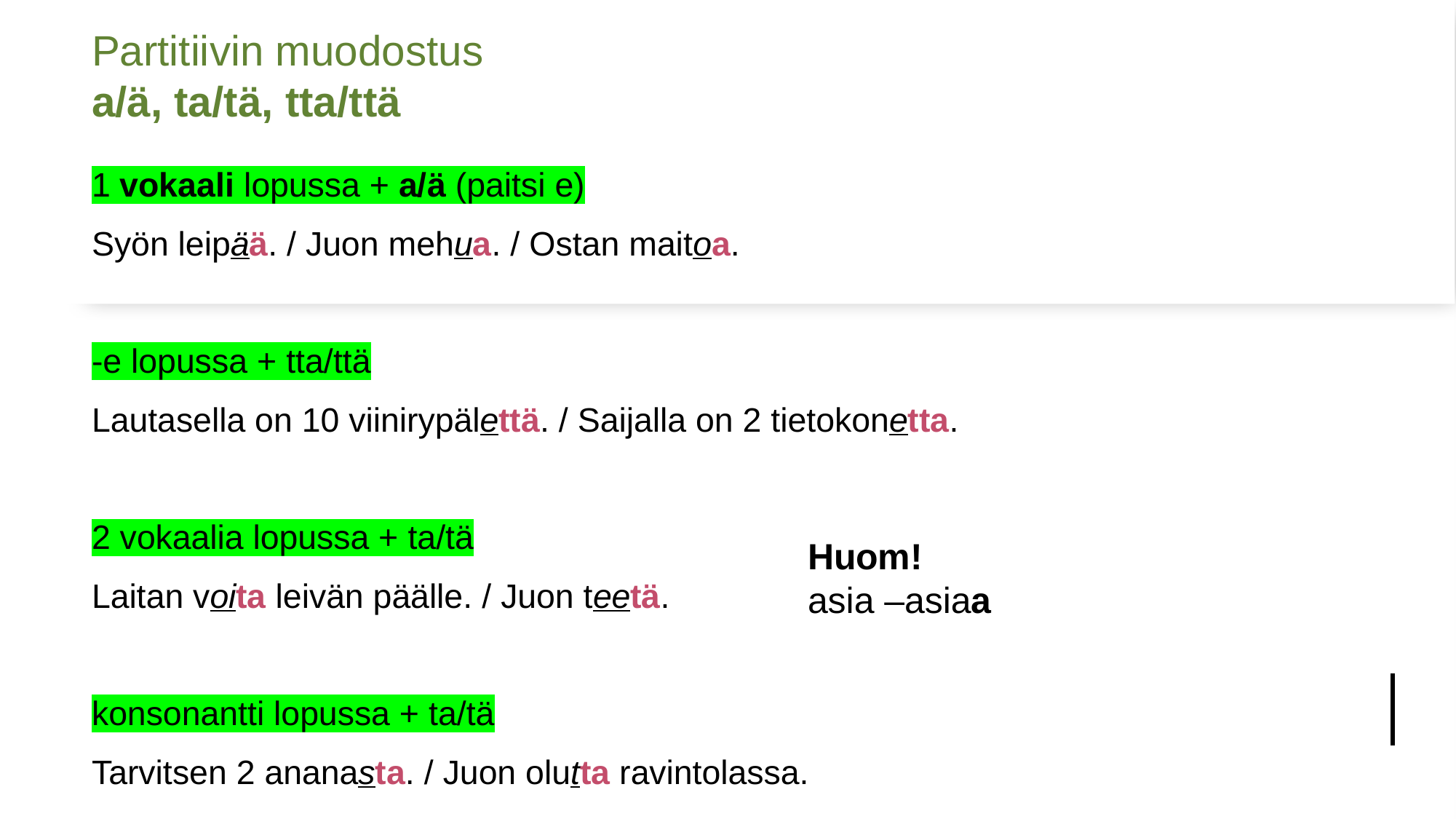

# Partitiivin muodostus a/ä, ta/tä, tta/ttä
1 vokaali lopussa + a/ä (paitsi e)
Syön leipää. / Juon mehua. / Ostan maitoa.

-e lopussa + tta/ttä
Lautasella on 10 viinirypälettä. / Saijalla on 2 tietokonetta.

2 vokaalia lopussa + ta/tä
Laitan voita leivän päälle. / Juon teetä.

konsonantti lopussa + ta/tä
Tarvitsen 2 ananasta. / Juon olutta ravintolassa.

Huom!
asia –asiaa